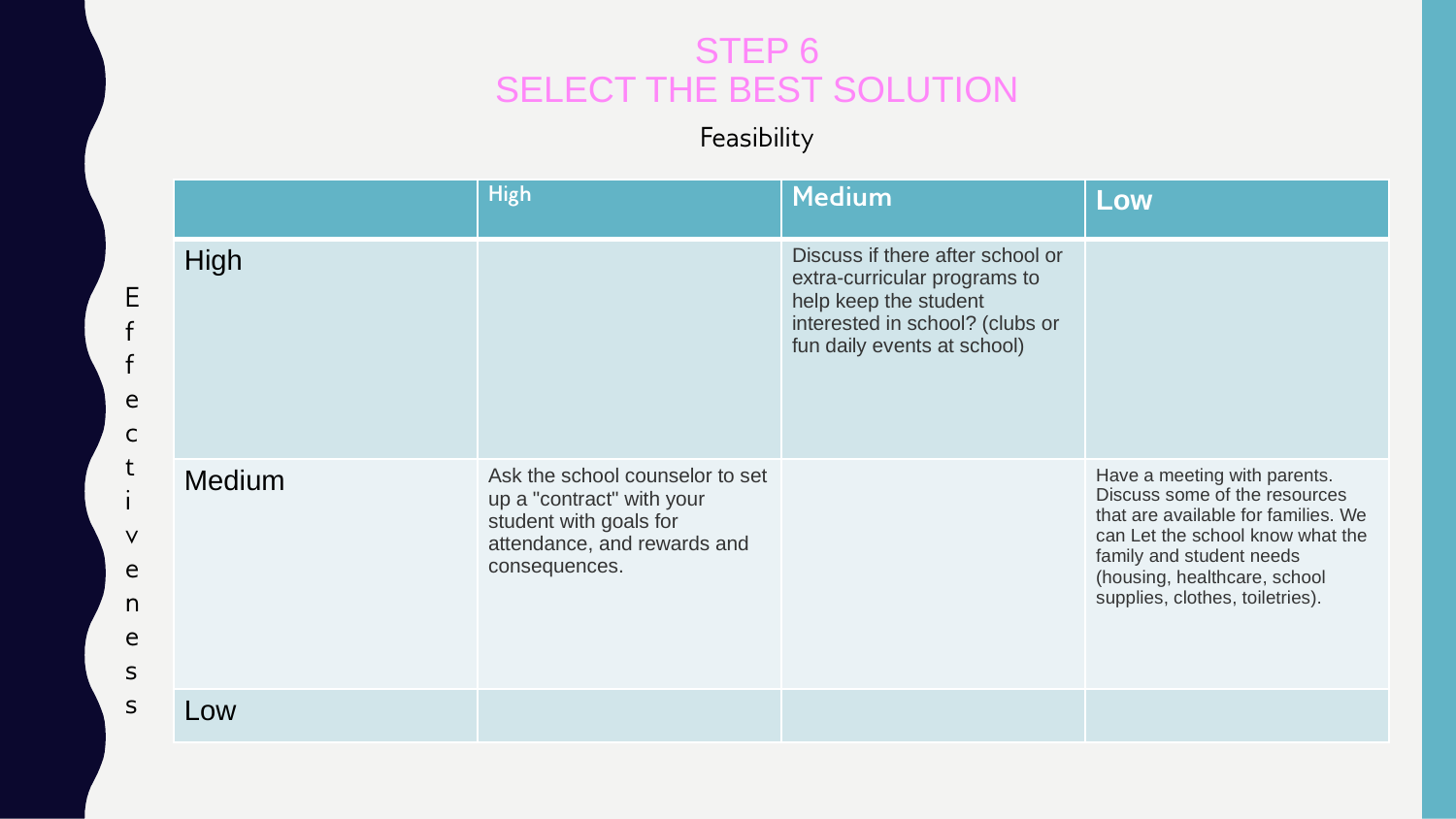

# STEP 6 SELECT THE BEST SOLUTION
Feasibility
|  | High | Medium | Low |
| --- | --- | --- | --- |
| High |  | Discuss if there after school or extra-curricular programs to help keep the student interested in school? (clubs or fun daily events at school) |  |
| Medium | Ask the school counselor to set up a "contract" with your student with goals for attendance, and rewards and consequences. |  | Have a meeting with parents. Discuss some of the resources that are available for families. We can Let the school know what the family and student needs (housing, healthcare, school supplies, clothes, toiletries). |
| Low |  |  |  |
Effectiveness